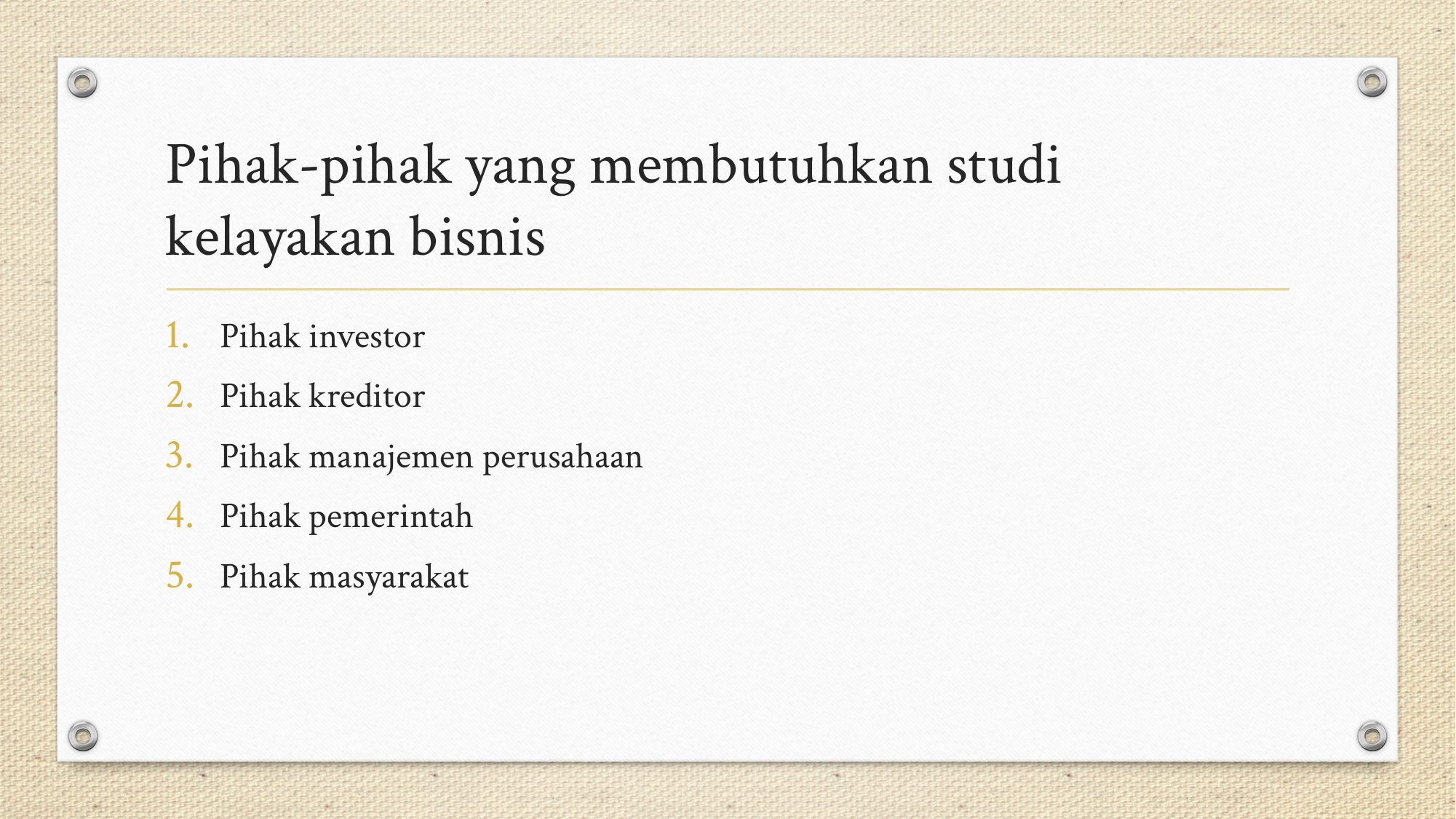

# Pihak-pihak yang membutuhkan studi kelayakan bisnis
Pihak investor
Pihak kreditor
Pihak manajemen perusahaan
Pihak pemerintah
Pihak masyarakat